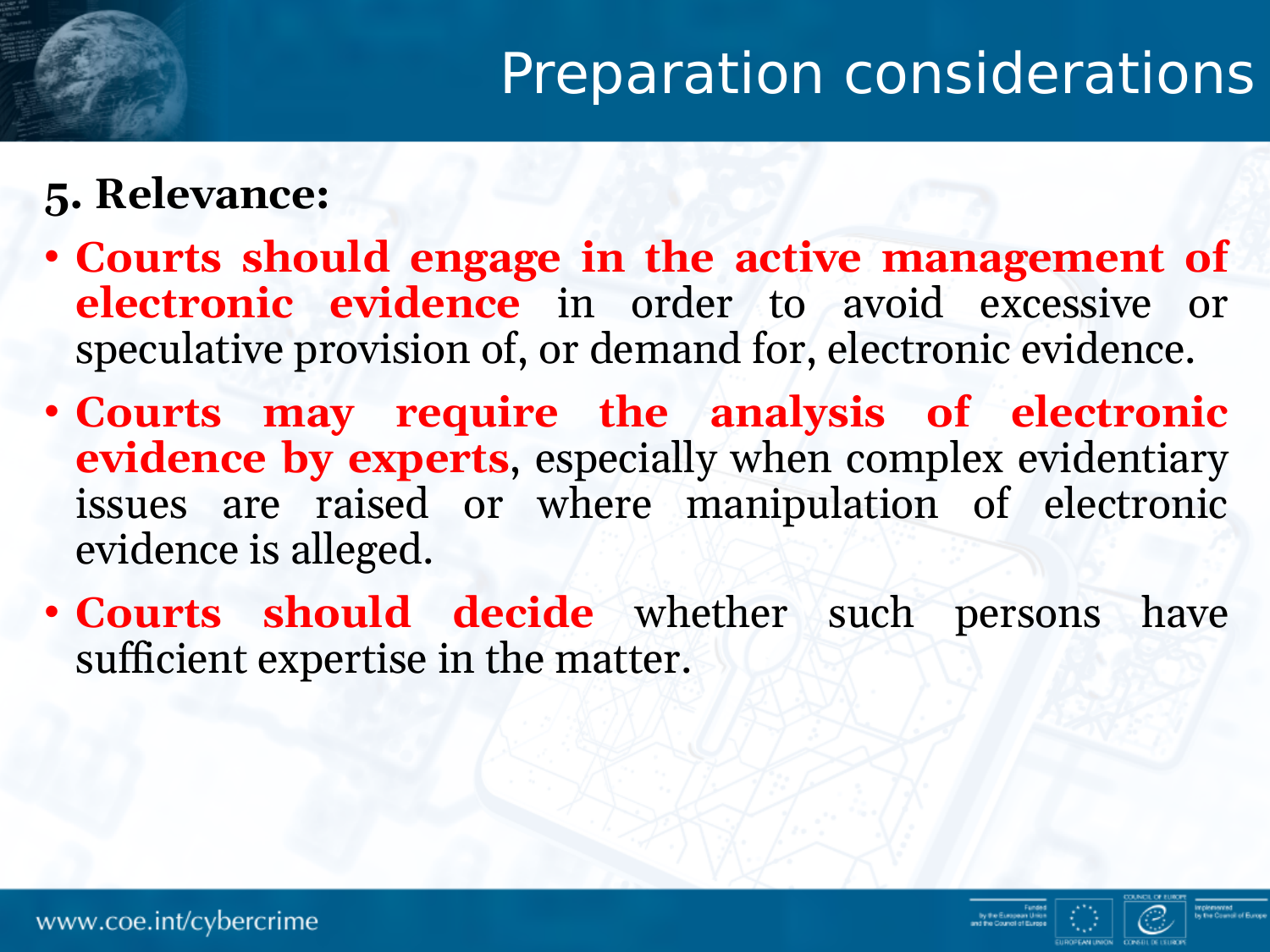

Preparation considerations
5. Relevance:
Courts should engage in the active management of electronic evidence in order to avoid excessive or speculative provision of, or demand for, electronic evidence.
Courts may require the analysis of electronic evidence by experts, especially when complex evidentiary issues are raised or where manipulation of electronic evidence is alleged.
Courts should decide whether such persons have sufficient expertise in the matter.